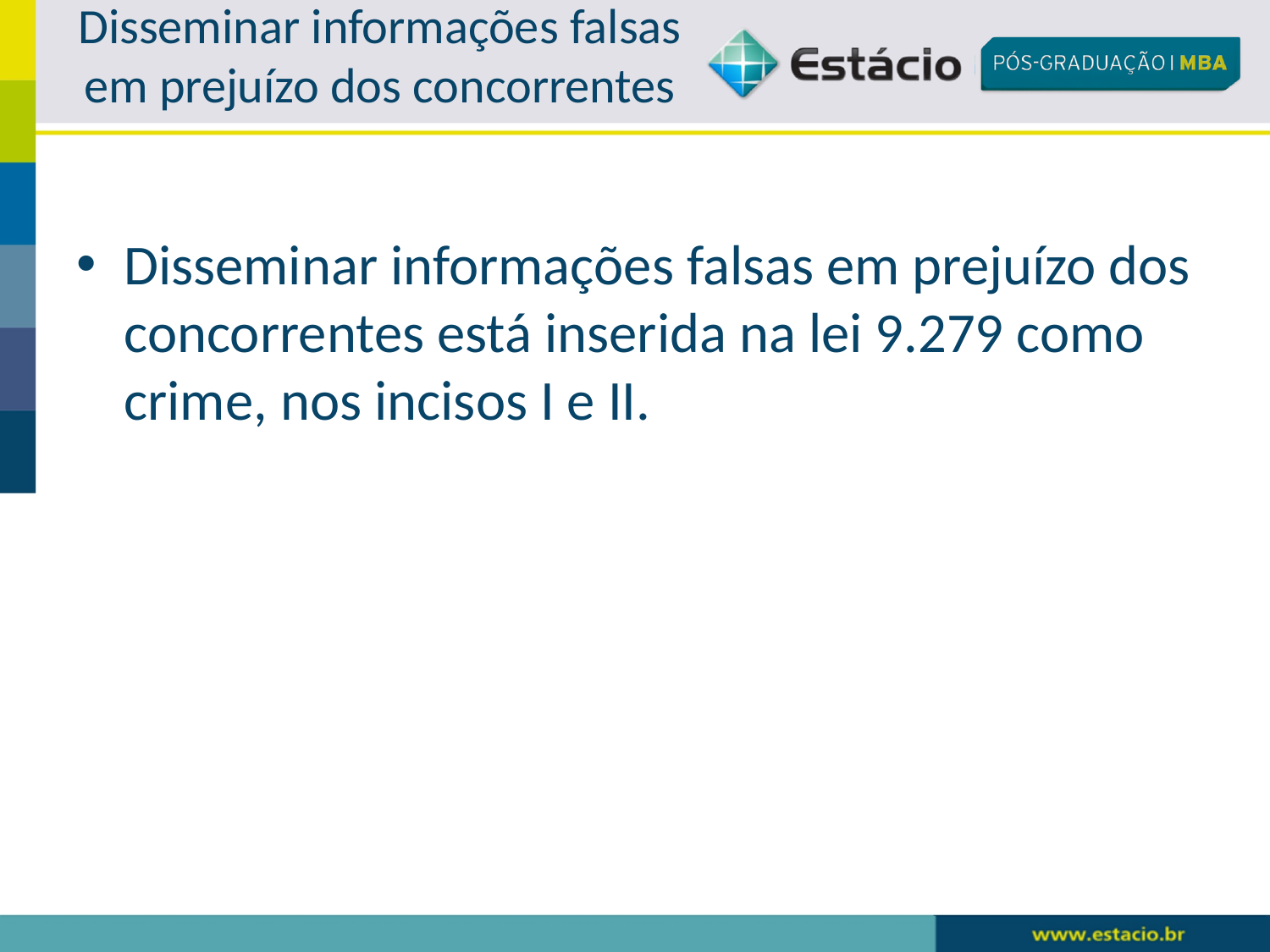

# Disseminar informações falsas em prejuízo dos concorrentes
Disseminar informações falsas em prejuízo dos concorrentes está inserida na lei 9.279 como crime, nos incisos I e II.